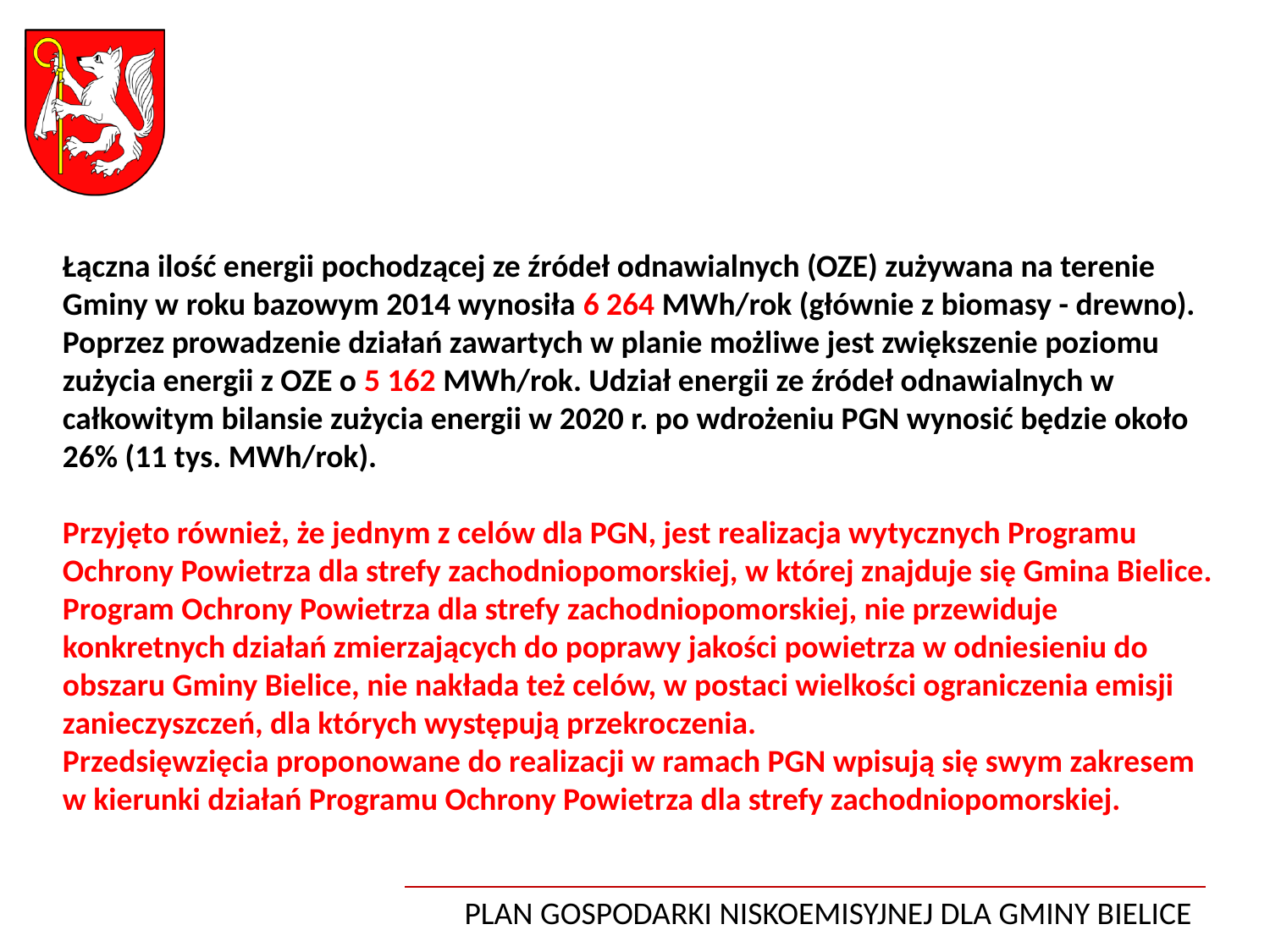

Łączna ilość energii pochodzącej ze źródeł odnawialnych (OZE) zużywana na terenie Gminy w roku bazowym 2014 wynosiła 6 264 MWh/rok (głównie z biomasy - drewno).
Poprzez prowadzenie działań zawartych w planie możliwe jest zwiększenie poziomu zużycia energii z OZE o 5 162 MWh/rok. Udział energii ze źródeł odnawialnych w całkowitym bilansie zużycia energii w 2020 r. po wdrożeniu PGN wynosić będzie około 26% (11 tys. MWh/rok).

Przyjęto również, że jednym z celów dla PGN, jest realizacja wytycznych Programu Ochrony Powietrza dla strefy zachodniopomorskiej, w której znajduje się Gmina Bielice. Program Ochrony Powietrza dla strefy zachodniopomorskiej, nie przewiduje konkretnych działań zmierzających do poprawy jakości powietrza w odniesieniu do obszaru Gminy Bielice, nie nakłada też celów, w postaci wielkości ograniczenia emisji zanieczyszczeń, dla których występują przekroczenia.
Przedsięwzięcia proponowane do realizacji w ramach PGN wpisują się swym zakresem w kierunki działań Programu Ochrony Powietrza dla strefy zachodniopomorskiej.